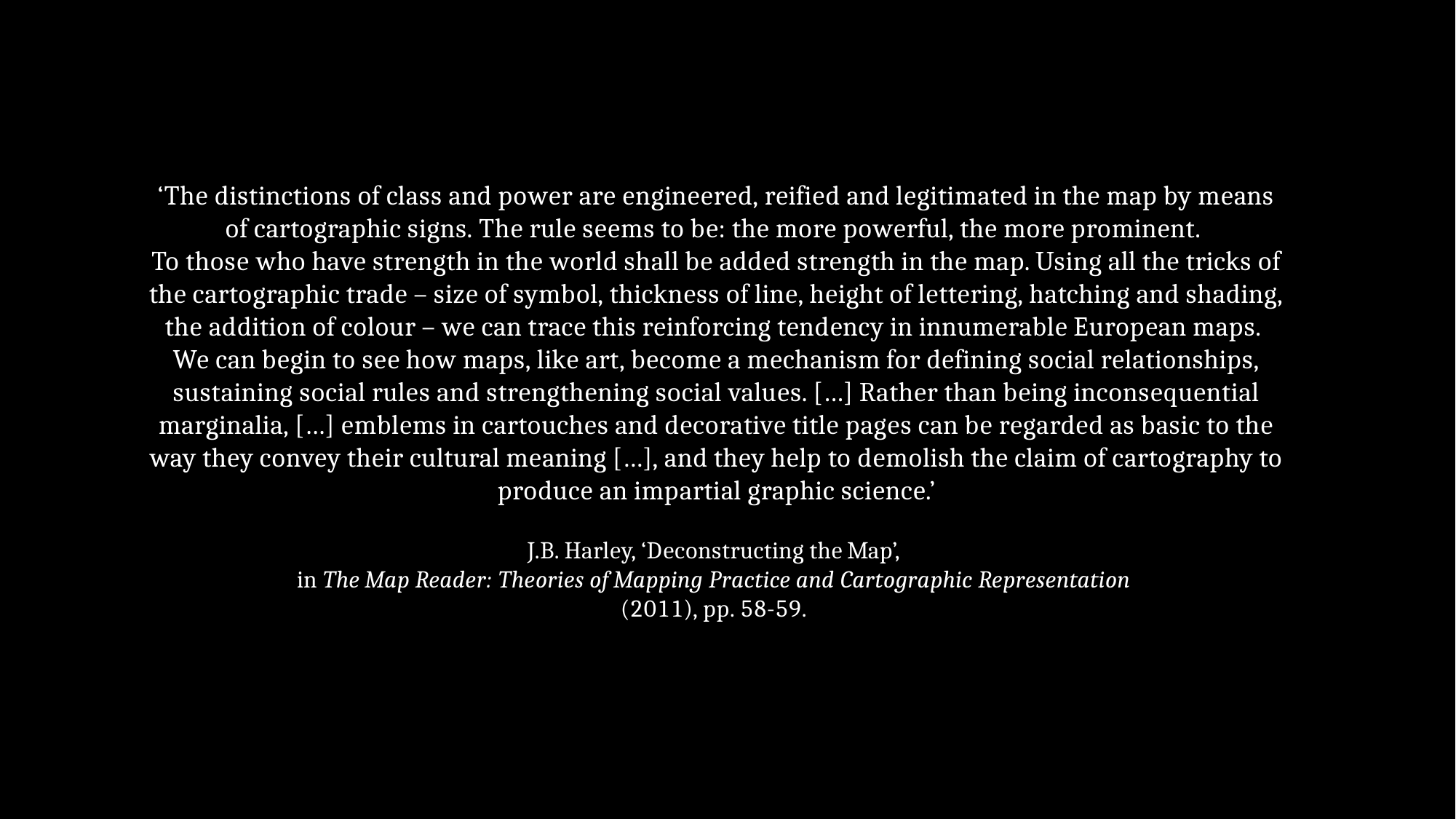

‘The distinctions of class and power are engineered, reified and legitimated in the map by means of cartographic signs. The rule seems to be: the more powerful, the more prominent.
To those who have strength in the world shall be added strength in the map. Using all the tricks of the cartographic trade – size of symbol, thickness of line, height of lettering, hatching and shading, the addition of colour – we can trace this reinforcing tendency in innumerable European maps.
We can begin to see how maps, like art, become a mechanism for defining social relationships, sustaining social rules and strengthening social values. […] Rather than being inconsequential marginalia, […] emblems in cartouches and decorative title pages can be regarded as basic to the way they convey their cultural meaning […], and they help to demolish the claim of cartography to produce an impartial graphic science.’
J.B. Harley, ‘Deconstructing the Map’,
in The Map Reader: Theories of Mapping Practice and Cartographic Representation
(2011), pp. 58-59.